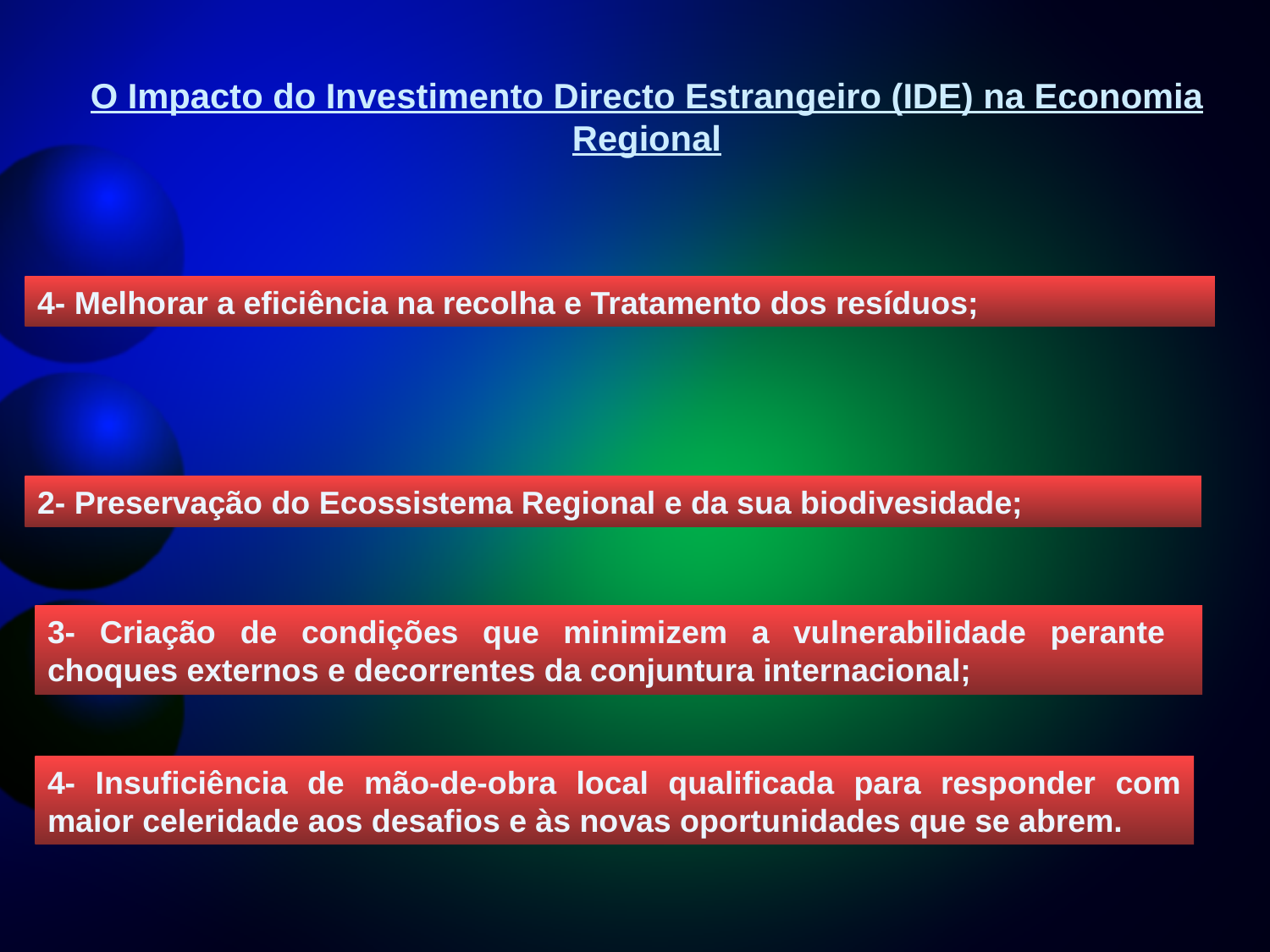

# O Impacto do Investimento Directo Estrangeiro (IDE) na Economia Regional
4- Melhorar a eficiência na recolha e Tratamento dos resíduos;
2- Preservação do Ecossistema Regional e da sua biodivesidade;
3- Criação de condições que minimizem a vulnerabilidade perante  choques externos e decorrentes da conjuntura internacional;
4- Insuficiência de mão-de-obra local qualificada para responder com maior celeridade aos desafios e às novas oportunidades que se abrem.